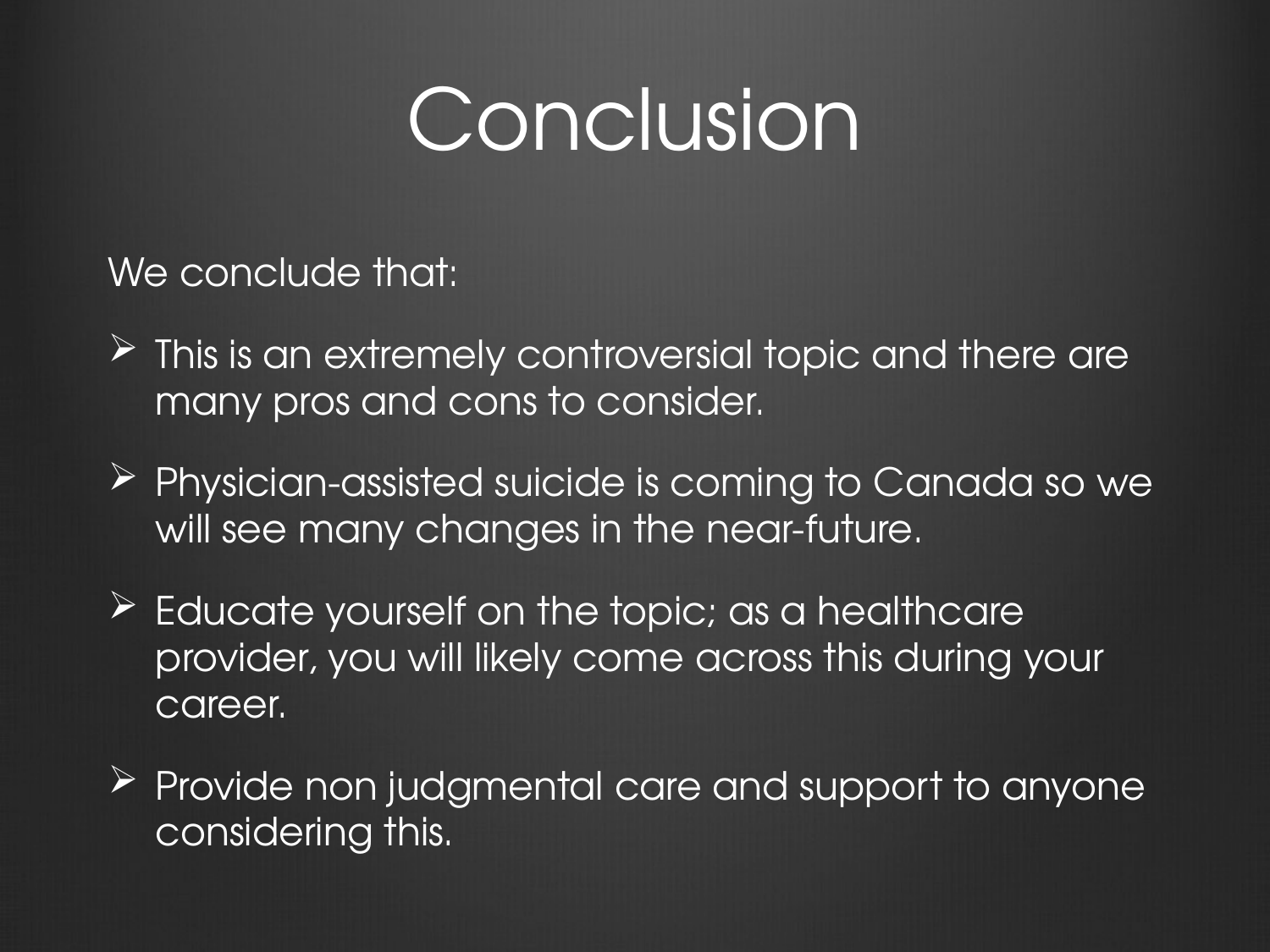

# Conclusion
We conclude that:
This is an extremely controversial topic and there are many pros and cons to consider.
Physician-assisted suicide is coming to Canada so we will see many changes in the near-future.
Educate yourself on the topic; as a healthcare provider, you will likely come across this during your career.
Provide non judgmental care and support to anyone considering this.